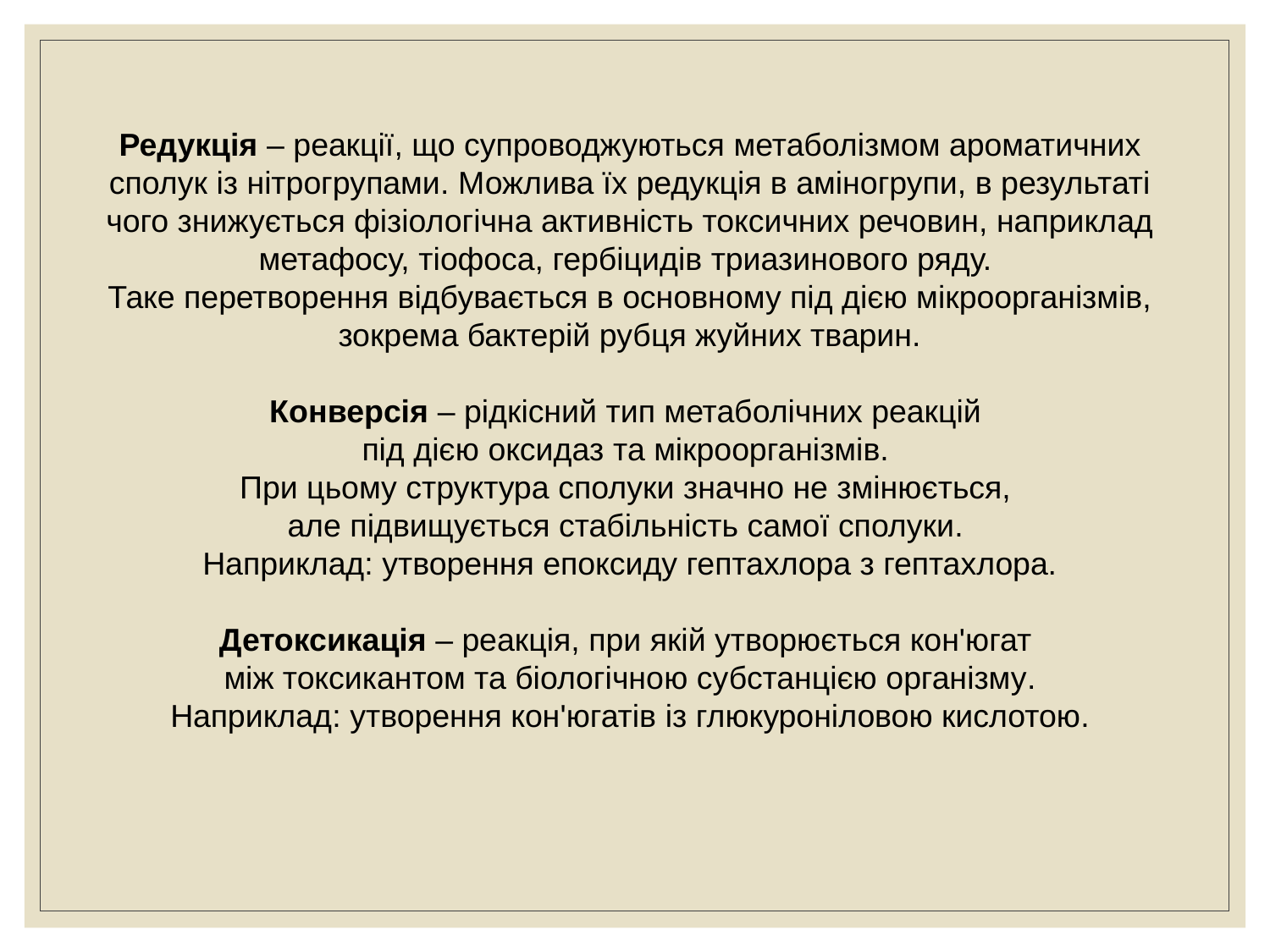

Редукція – реакції, що супроводжуються метаболізмом ароматичних сполук із нітрогрупами. Можлива їх редукція в аміногрупи, в результаті чого знижується фізіологічна активність токсичних речовин, наприклад метафосу, тіофоса, гербіцидів триазинового ряду.
Таке перетворення відбувається в основному під дією мікроорганізмів, зокрема бактерій рубця жуйних тварин.

Конверсія – рідкісний тип метаболічних реакцій
під дією оксидаз та мікроорганізмів.
При цьому структура сполуки значно не змінюється,
але підвищується стабільність самої сполуки.
Наприклад: утворення епоксиду гептахлора з гептахлора.
Детоксикація – реакція, при якій утворюється кон'югат
між токсикантом та біологічною субстанцією організму.
Наприклад: утворення кон'югатів із глюкуроніловою кислотою.